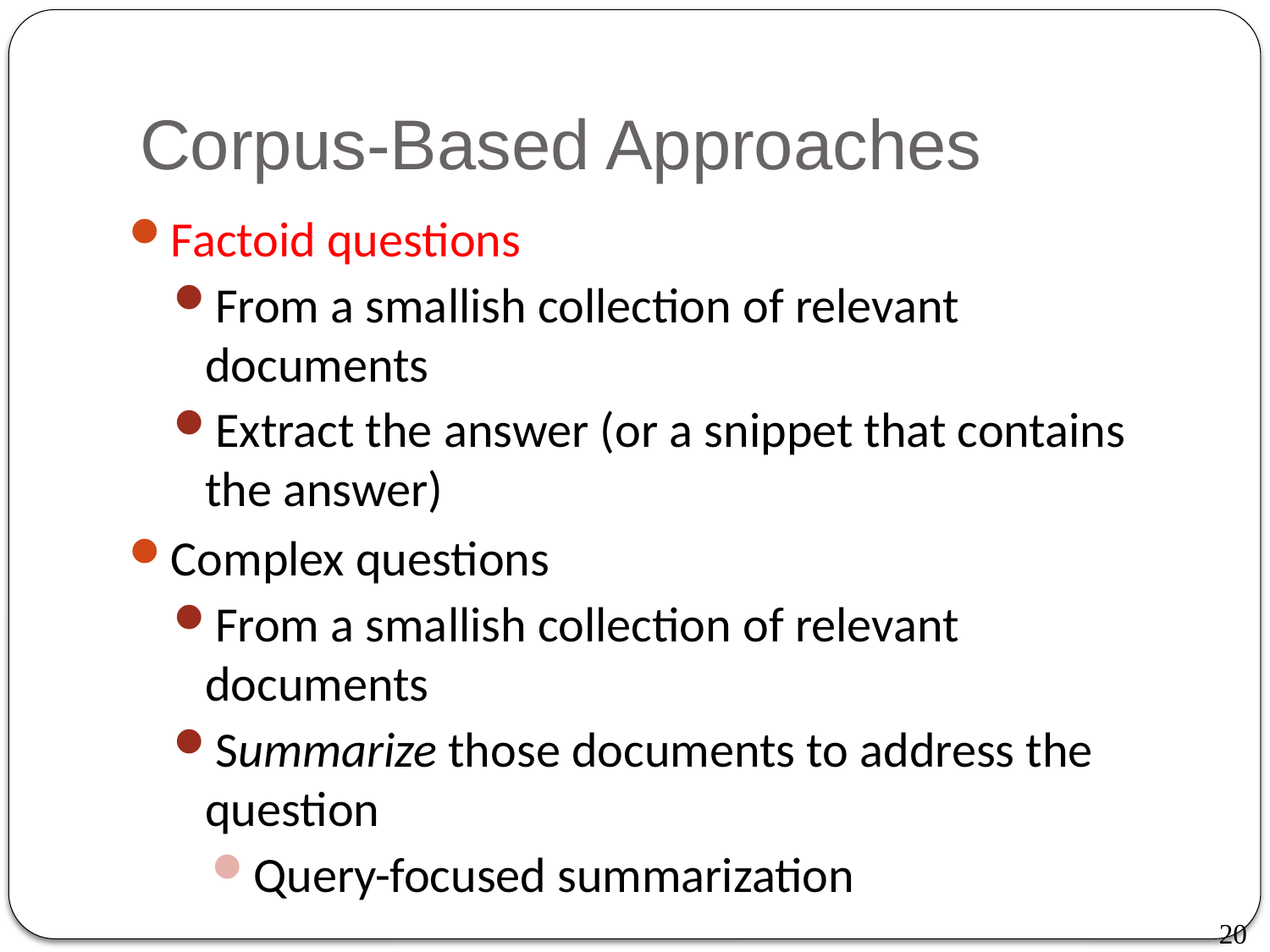

# Corpus-Based Approaches
Factoid questions
From a smallish collection of relevant documents
Extract the answer (or a snippet that contains the answer)
Complex questions
From a smallish collection of relevant documents
Summarize those documents to address the question
Query-focused summarization
20